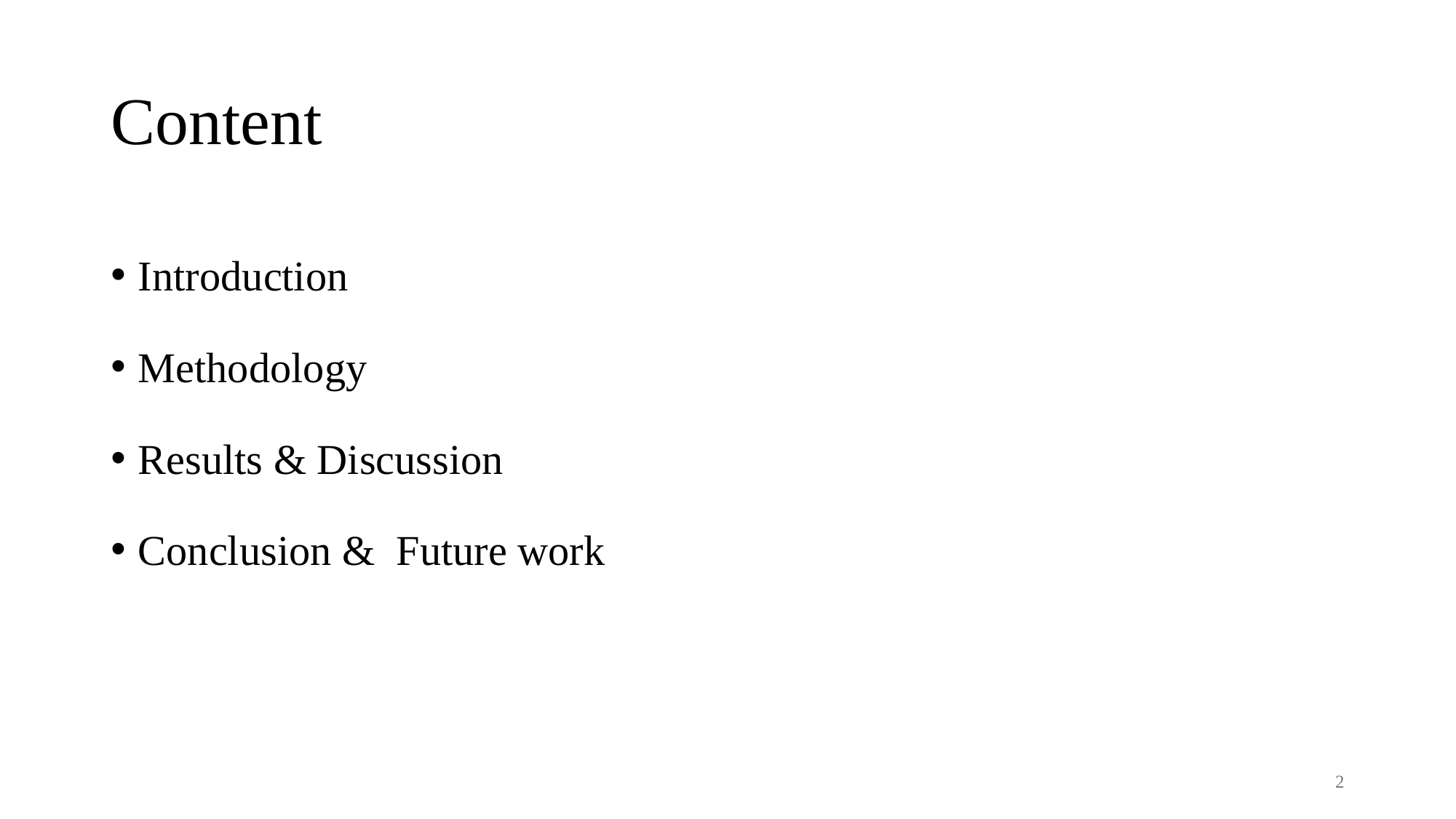

# Content
Introduction
Methodology
Results & Discussion
Conclusion &  Future work
2